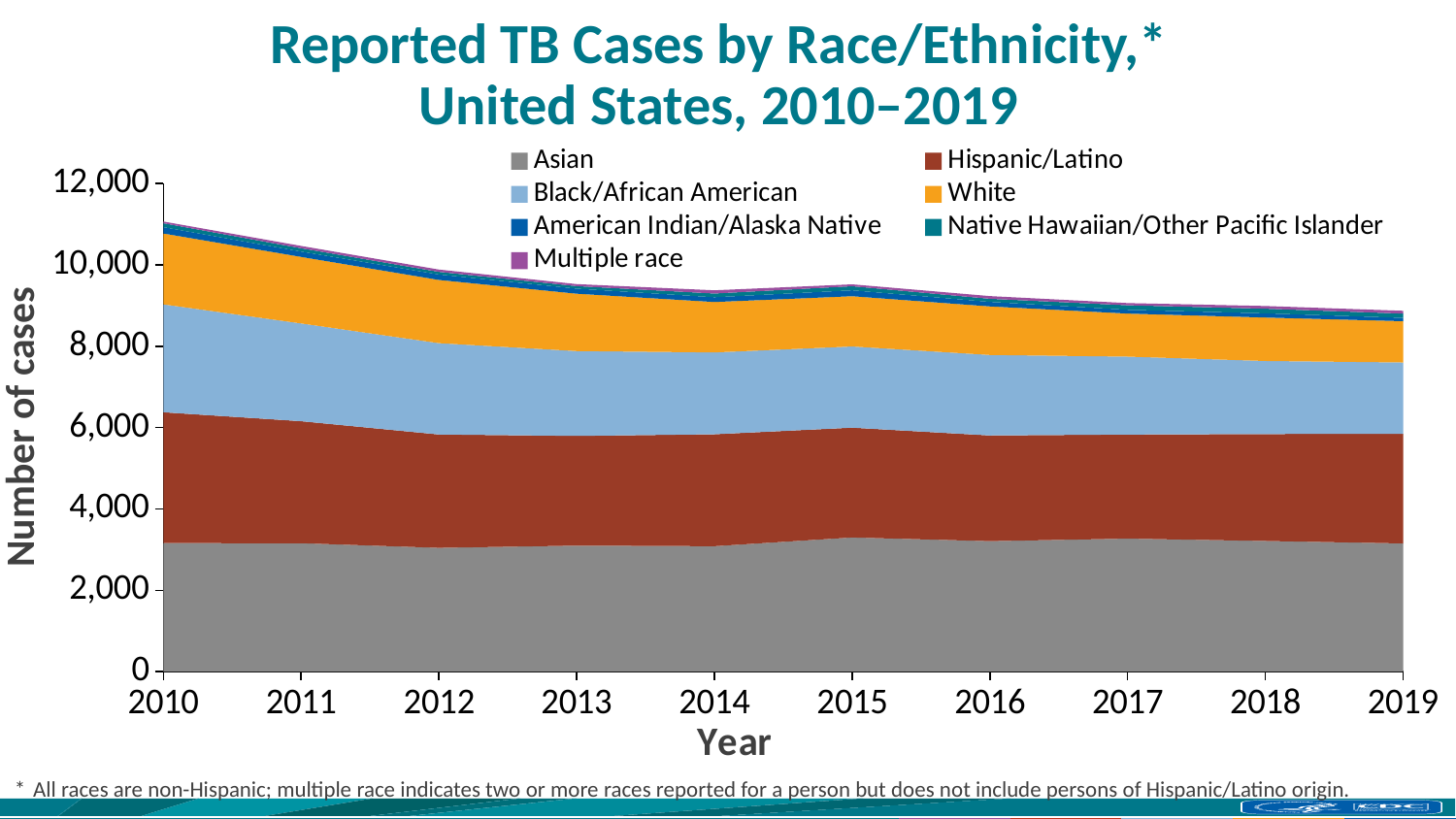

# Reported TB Cases by Race/Ethnicity,* United States, 2010–2019

### Chart

| Category | Asian | Hispanic/Latino | Black/African American | White | American Indian/Alaska Native | Native Hawaiian/Other Pacific Islander | Multiple race |
|---|---|---|---|---|---|---|---|
| 2010 | 3157.0 | 3219.0 | 2651.0 | 1743.0 | 154.0 | 96.0 | 42.0 |
| 2011 | 3156.0 | 3000.0 | 2402.0 | 1635.0 | 132.0 | 81.0 | 57.0 |
| 2012 | 3041.0 | 2788.0 | 2245.0 | 1553.0 | 134.0 | 65.0 | 57.0 |
| 2013 | 3096.0 | 2698.0 | 2086.0 | 1409.0 | 124.0 | 62.0 | 50.0 |
| 2014 | 3083.0 | 2751.0 | 2012.0 | 1239.0 | 117.0 | 91.0 | 80.0 |
| 2015 | 3296.0 | 2700.0 | 1996.0 | 1235.0 | 145.0 | 101.0 | 46.0 |
| 2016 | 3207.0 | 2598.0 | 1979.0 | 1193.0 | 111.0 | 76.0 | 66.0 |
| 2017 | 3268.0 | 2560.0 | 1915.0 | 1058.0 | 93.0 | 111.0 | 53.0 |
| 2018 | 3211.0 | 2629.0 | 1796.0 | 1067.0 | 104.0 | 114.0 | 65.0 |
| 2019 | 3150.0 | 2696.0 | 1753.0 | 1014.0 | 82.0 | 105.0 | 68.0 |
Number of cases
* 	All races are non-Hispanic; multiple race indicates two or more races reported for a person but does not include persons of Hispanic/Latino origin.